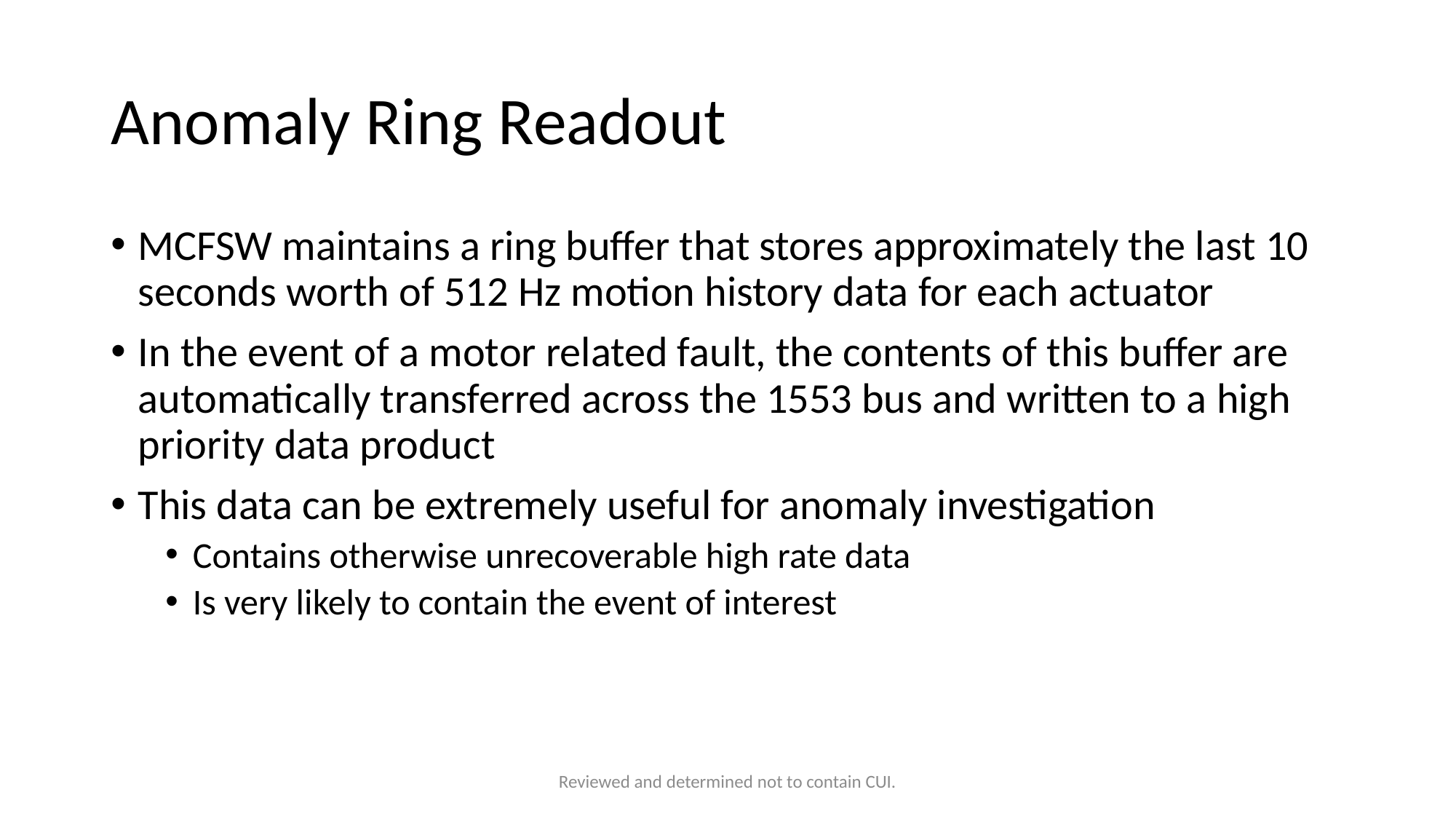

# Anomaly Ring Readout
MCFSW maintains a ring buffer that stores approximately the last 10 seconds worth of 512 Hz motion history data for each actuator
In the event of a motor related fault, the contents of this buffer are automatically transferred across the 1553 bus and written to a high priority data product
This data can be extremely useful for anomaly investigation
Contains otherwise unrecoverable high rate data
Is very likely to contain the event of interest
Reviewed and determined not to contain CUI.